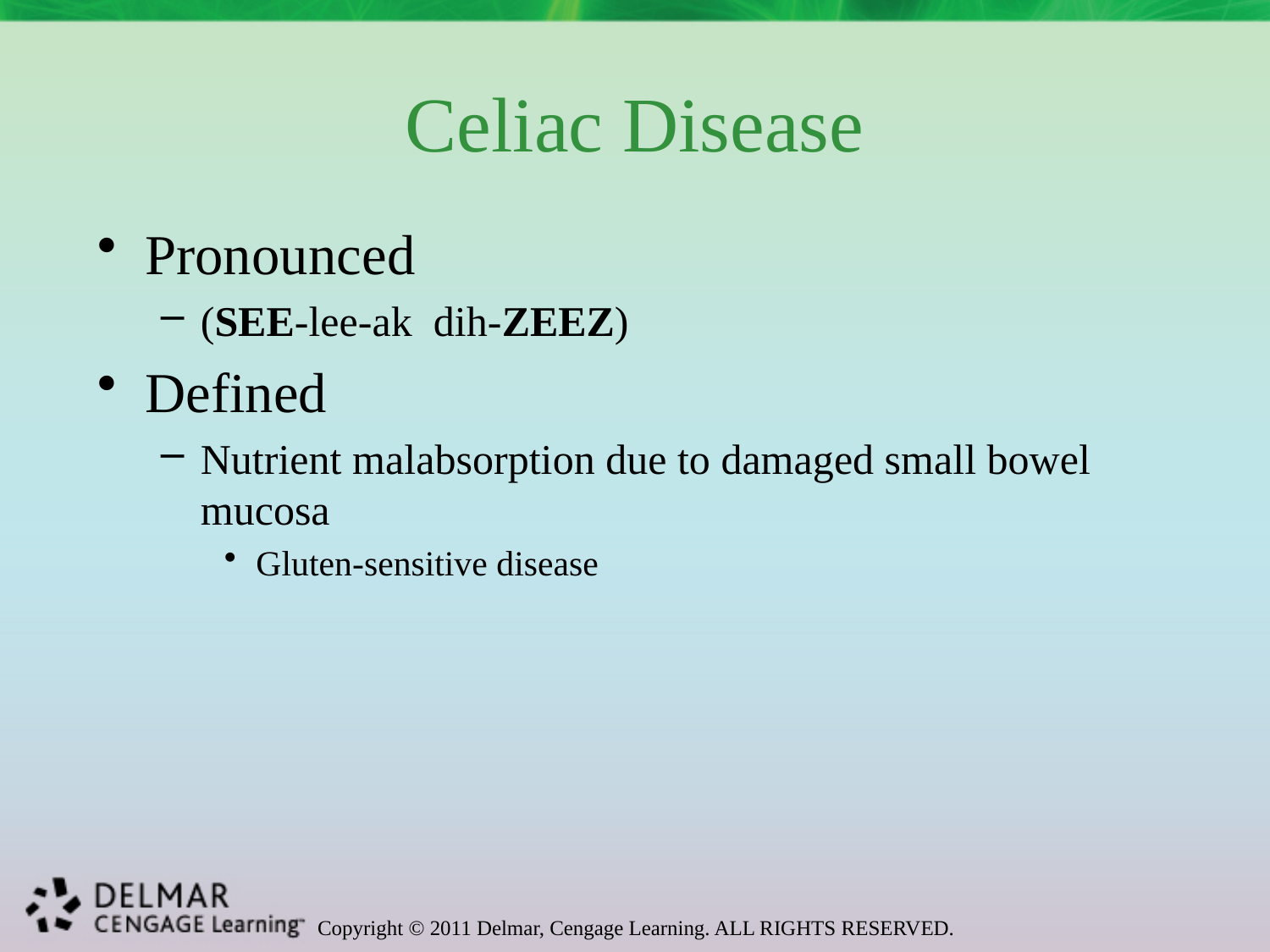

# Celiac Disease
Pronounced
(SEE-lee-ak  dih-ZEEZ)
Defined
Nutrient malabsorption due to damaged small bowel mucosa
Gluten-sensitive disease